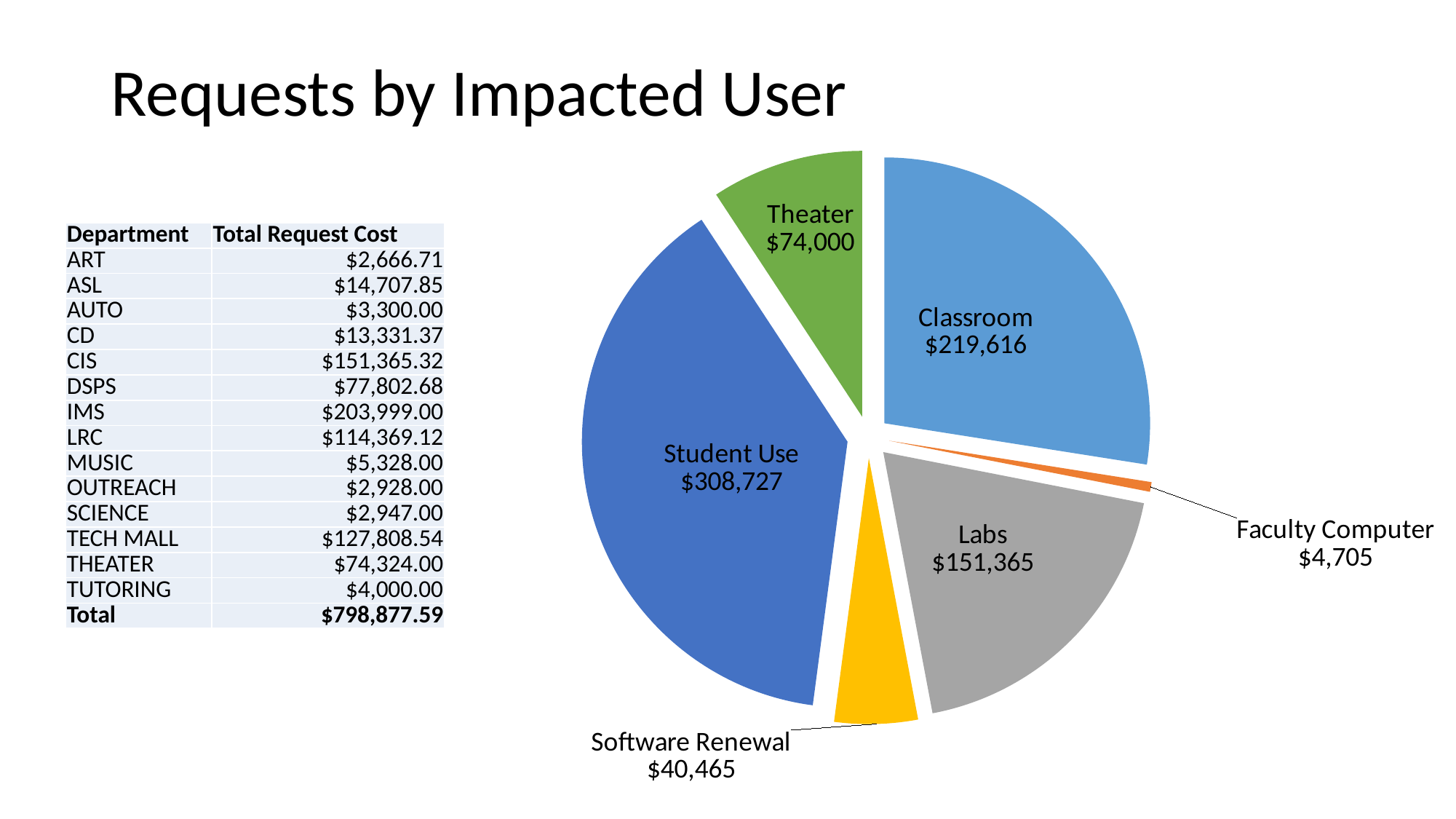

# Requests by Impacted User

### Chart

| Category | Total |
|---|---|
| Classroom | 219616.0 |
| Faculty Computer | 4704.56 |
| Labs | 151365.32 |
| Software Renewal | 40464.6 |
| Student Use | 308727.11 |
| Theater | 74000.0 |
| Department | Total Request Cost |
| --- | --- |
| ART | $2,666.71 |
| ASL | $14,707.85 |
| AUTO | $3,300.00 |
| CD | $13,331.37 |
| CIS | $151,365.32 |
| DSPS | $77,802.68 |
| IMS | $203,999.00 |
| LRC | $114,369.12 |
| MUSIC | $5,328.00 |
| OUTREACH | $2,928.00 |
| SCIENCE | $2,947.00 |
| TECH MALL | $127,808.54 |
| THEATER | $74,324.00 |
| TUTORING | $4,000.00 |
| Total | $798,877.59 |